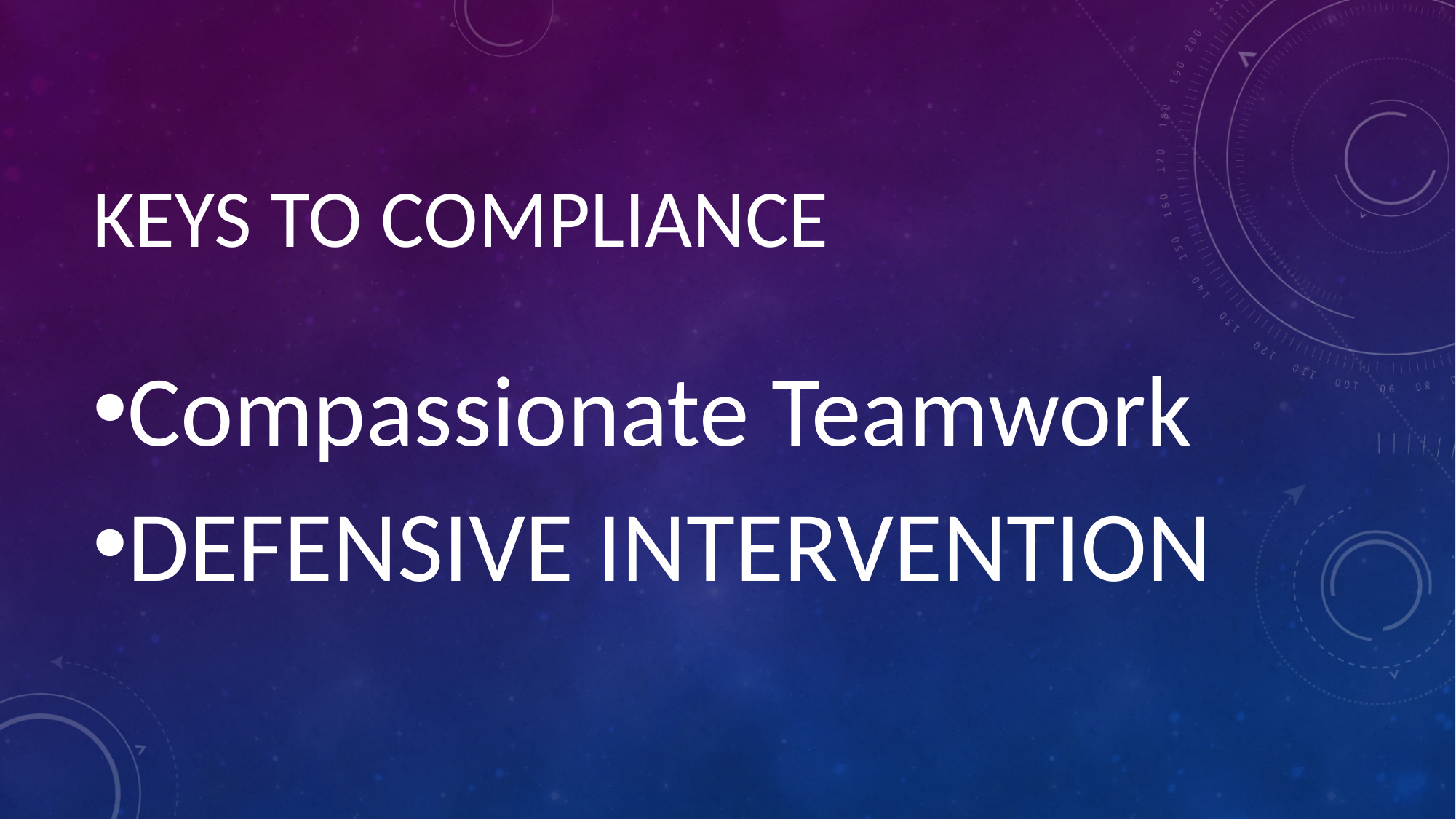

# KEYS TO COMPLIANCE
Compassionate Teamwork
DEFENSIVE INTERVENTION